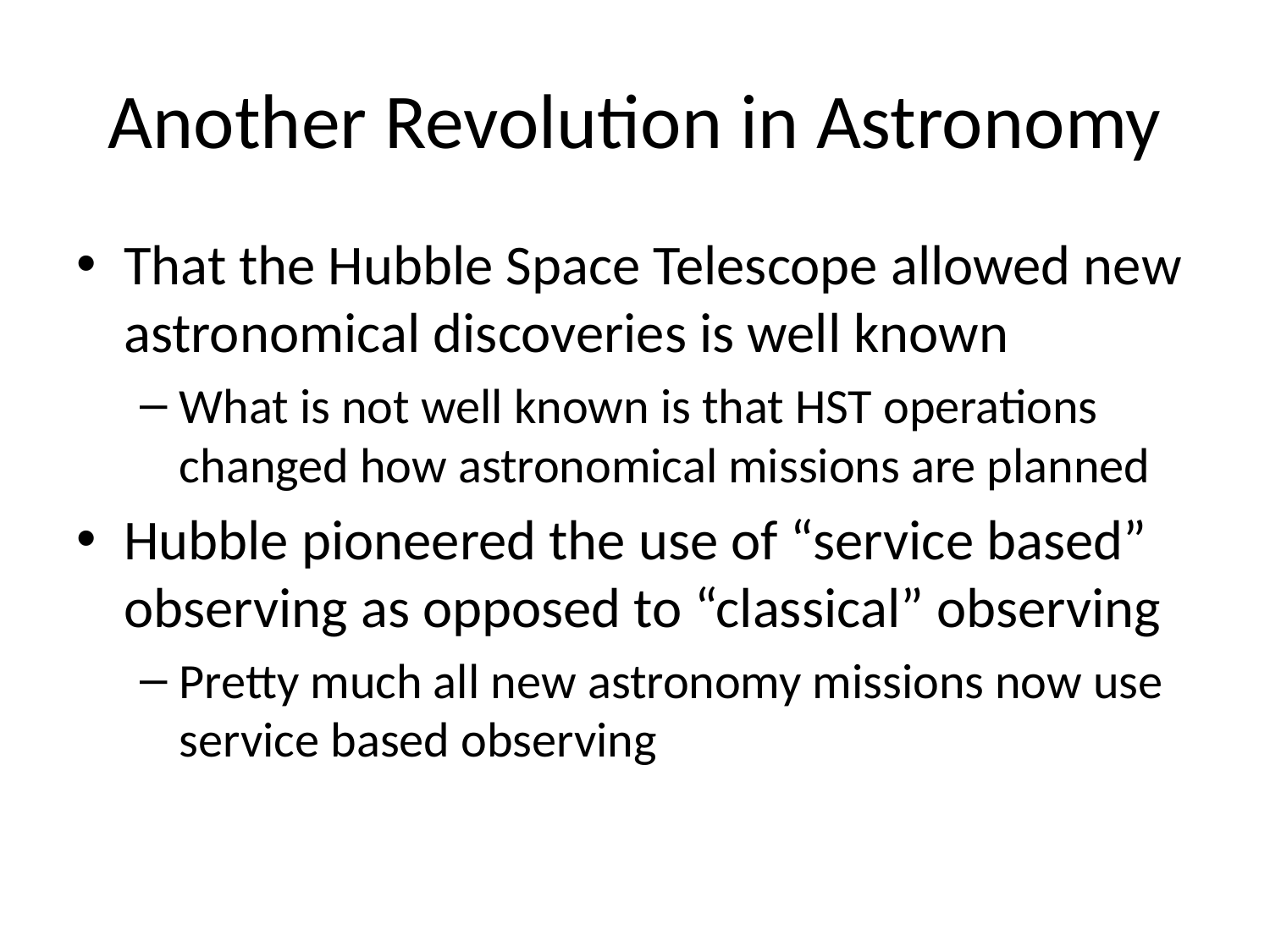

# Another Revolution in Astronomy
That the Hubble Space Telescope allowed new astronomical discoveries is well known
What is not well known is that HST operations changed how astronomical missions are planned
Hubble pioneered the use of “service based” observing as opposed to “classical” observing
Pretty much all new astronomy missions now use service based observing